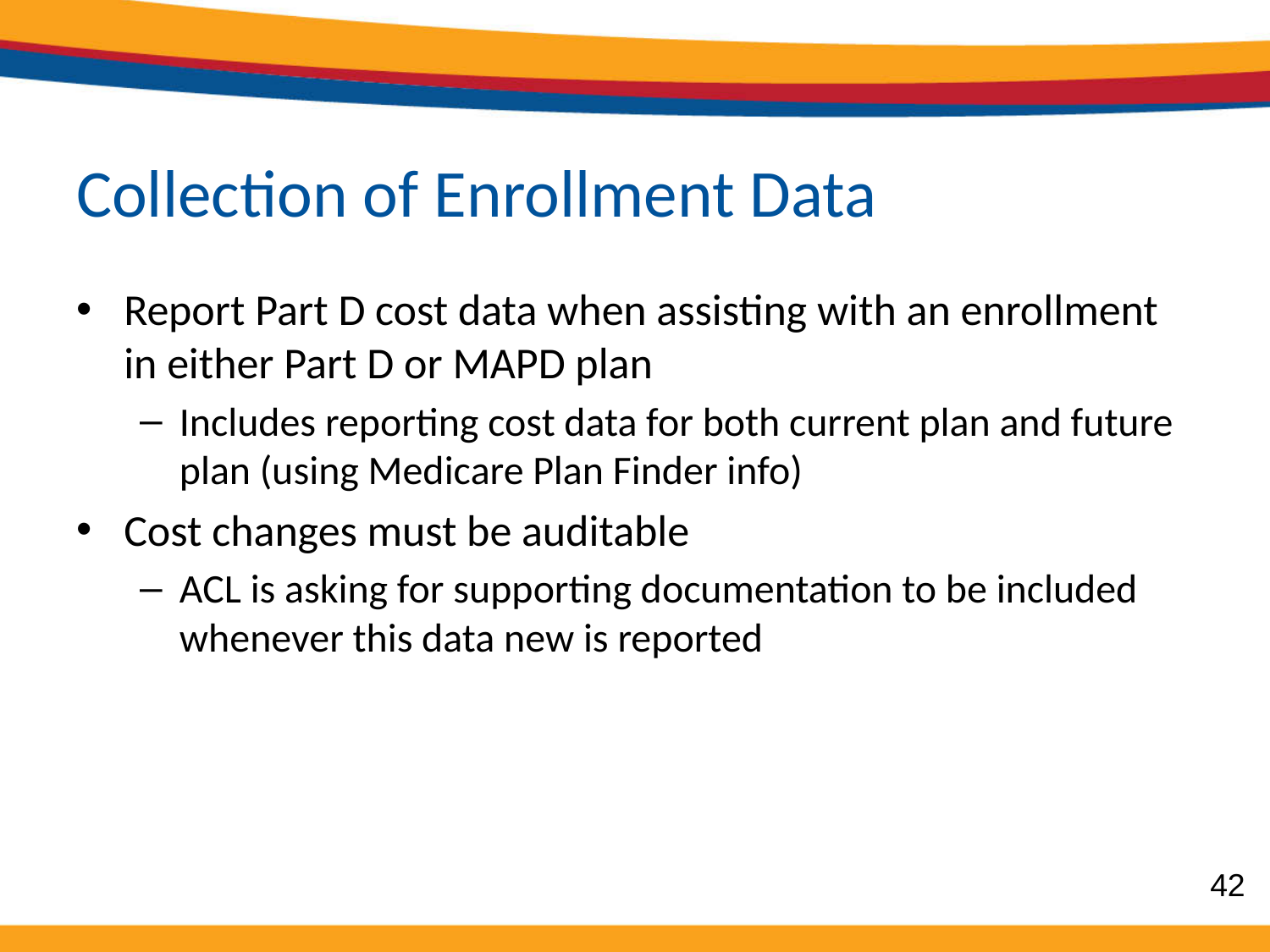

# Collection of Enrollment Data
Report Part D cost data when assisting with an enrollment in either Part D or MAPD plan
Includes reporting cost data for both current plan and future plan (using Medicare Plan Finder info)
Cost changes must be auditable
ACL is asking for supporting documentation to be included whenever this data new is reported
42